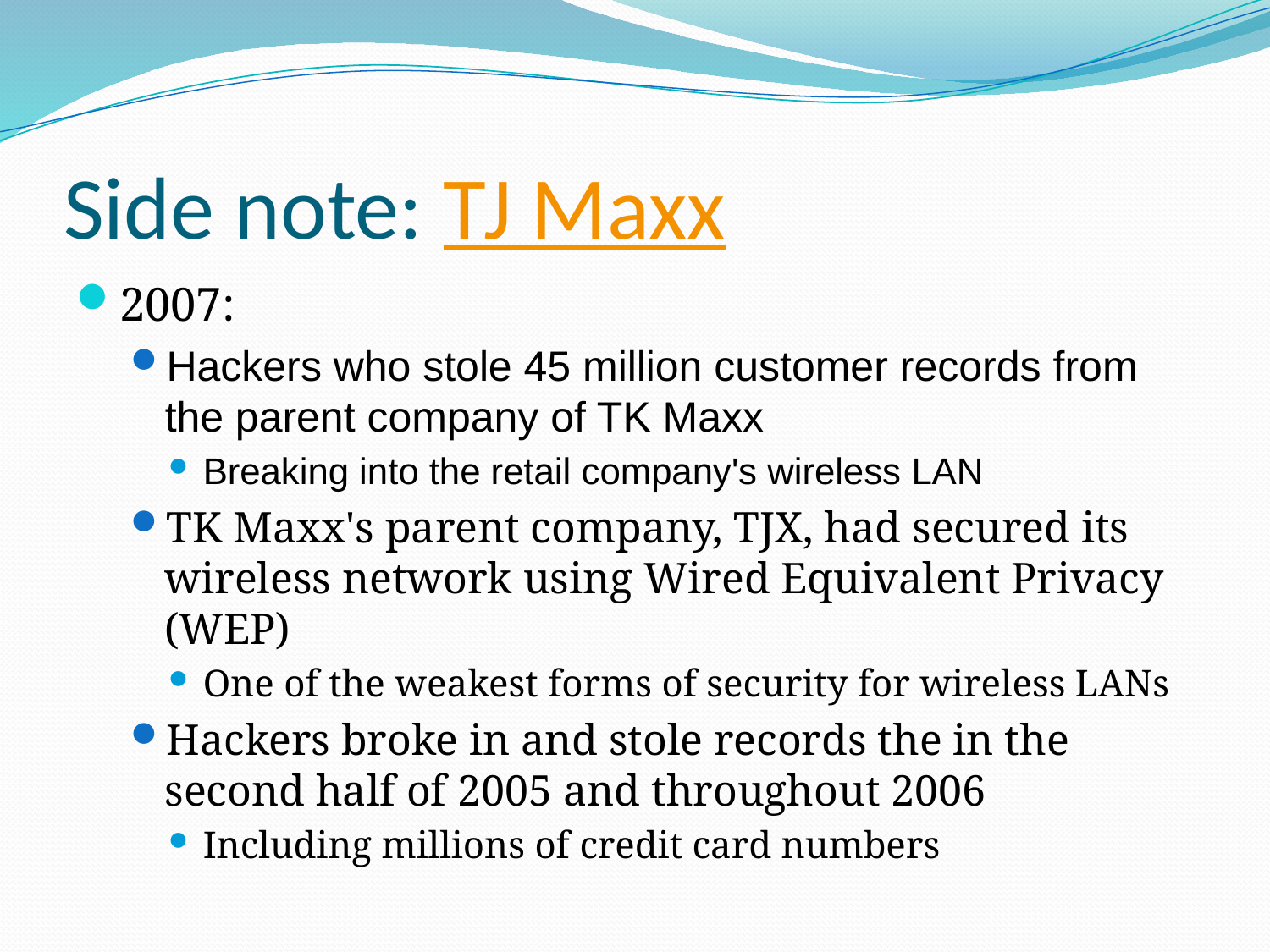

# Side note: TJ Maxx
2007:
Hackers who stole 45 million customer records from the parent company of TK Maxx
Breaking into the retail company's wireless LAN
TK Maxx's parent company, TJX, had secured its wireless network using Wired Equivalent Privacy (WEP)
One of the weakest forms of security for wireless LANs
Hackers broke in and stole records the in the second half of 2005 and throughout 2006
Including millions of credit card numbers